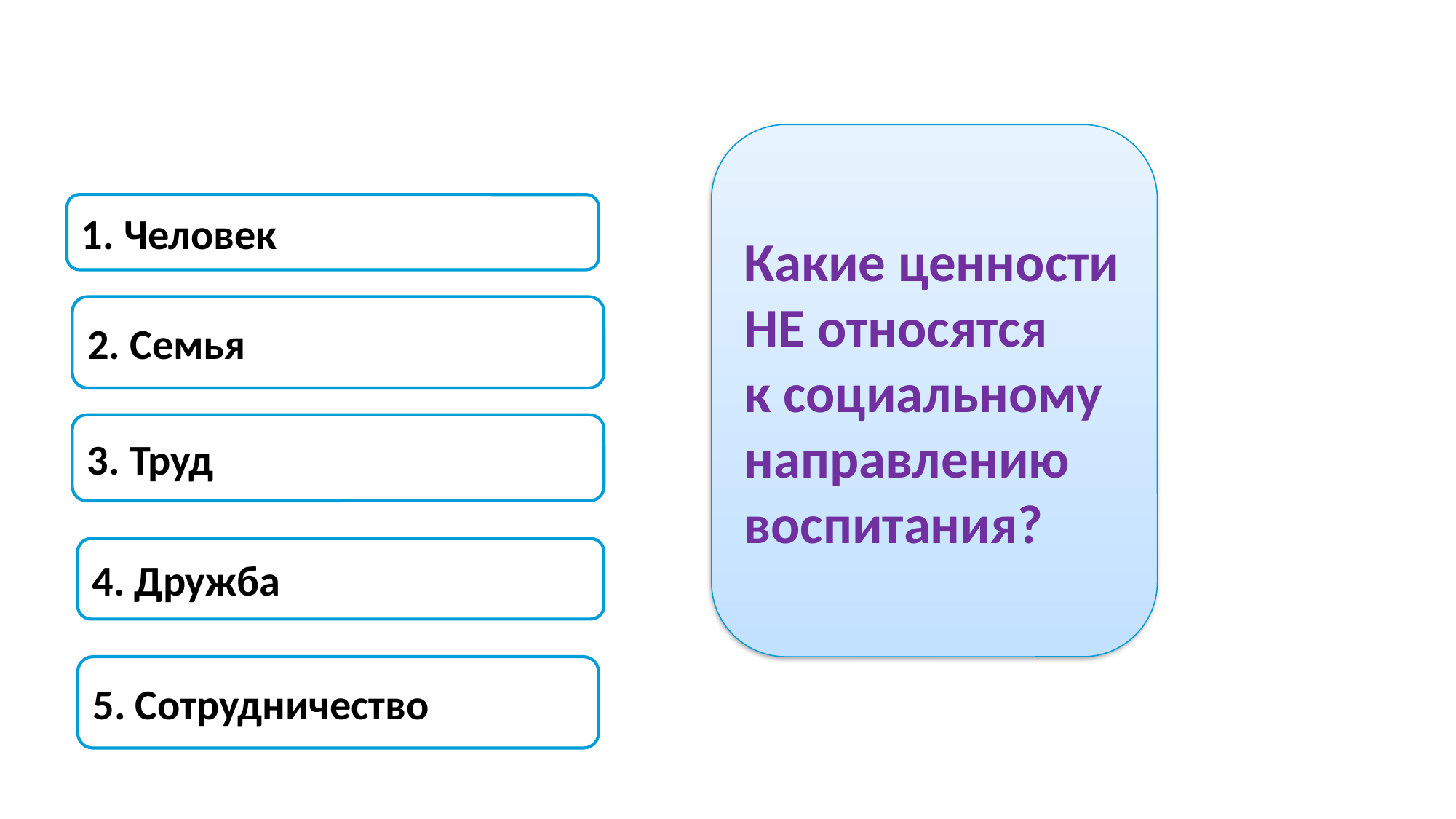

Какие ценности
НЕ относятся
к социальному направлению воспитания?

1. Человек
2. Семья

3. Труд
4. Дружба
5. Сотрудничество